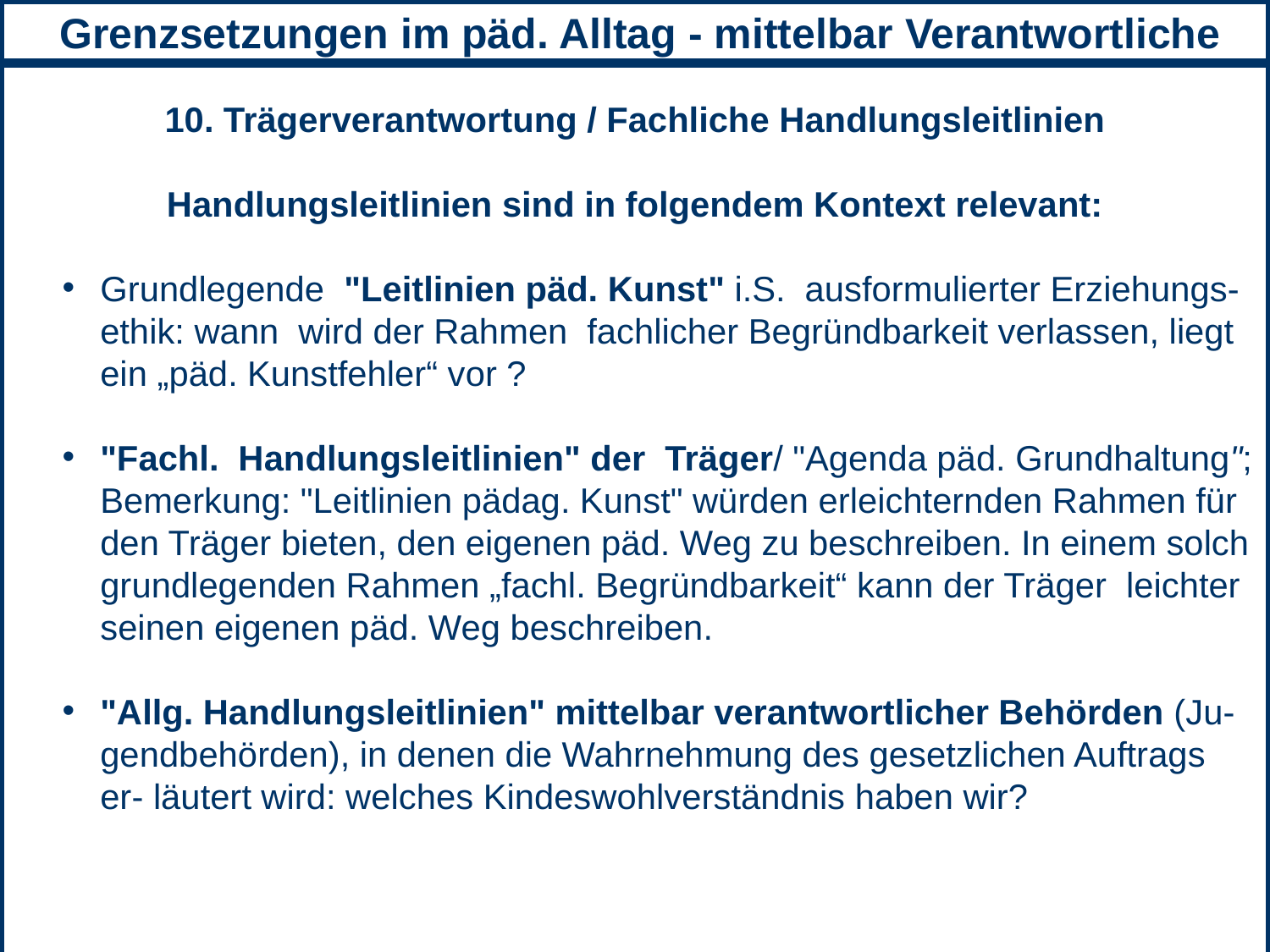

10. Trägerverantwortung / Fachliche Handlungsleitlinien

Handlungsleitlinien sind in folgendem Kontext relevant:

Grundlegende  "Leitlinien päd. Kunst" i.S.  ausformulierter Erziehungs- ethik: wann  wird der Rahmen  fachlicher Begründbarkeit verlassen, liegt ein „päd. Kunstfehler“ vor ?

"Fachl.  Handlungsleitlinien" der  Träger/ "Agenda päd. Grundhaltung"; Bemerkung: "Leitlinien pädag. Kunst" würden erleichternden Rahmen für den Träger bieten, den eigenen päd. Weg zu beschreiben. In einem solch grundlegenden Rahmen „fachl. Begründbarkeit“ kann der Träger  leichter seinen eigenen päd. Weg beschreiben.

"Allg. Handlungsleitlinien" mittelbar verantwortlicher Behörden (Ju- gendbehörden), in denen die Wahrnehmung des gesetzlichen Auftrags er- läutert wird: welches Kindeswohlverständnis haben wir?

    Grenzsetzungen im päd. Alltag - mittelbar Verantwortliche